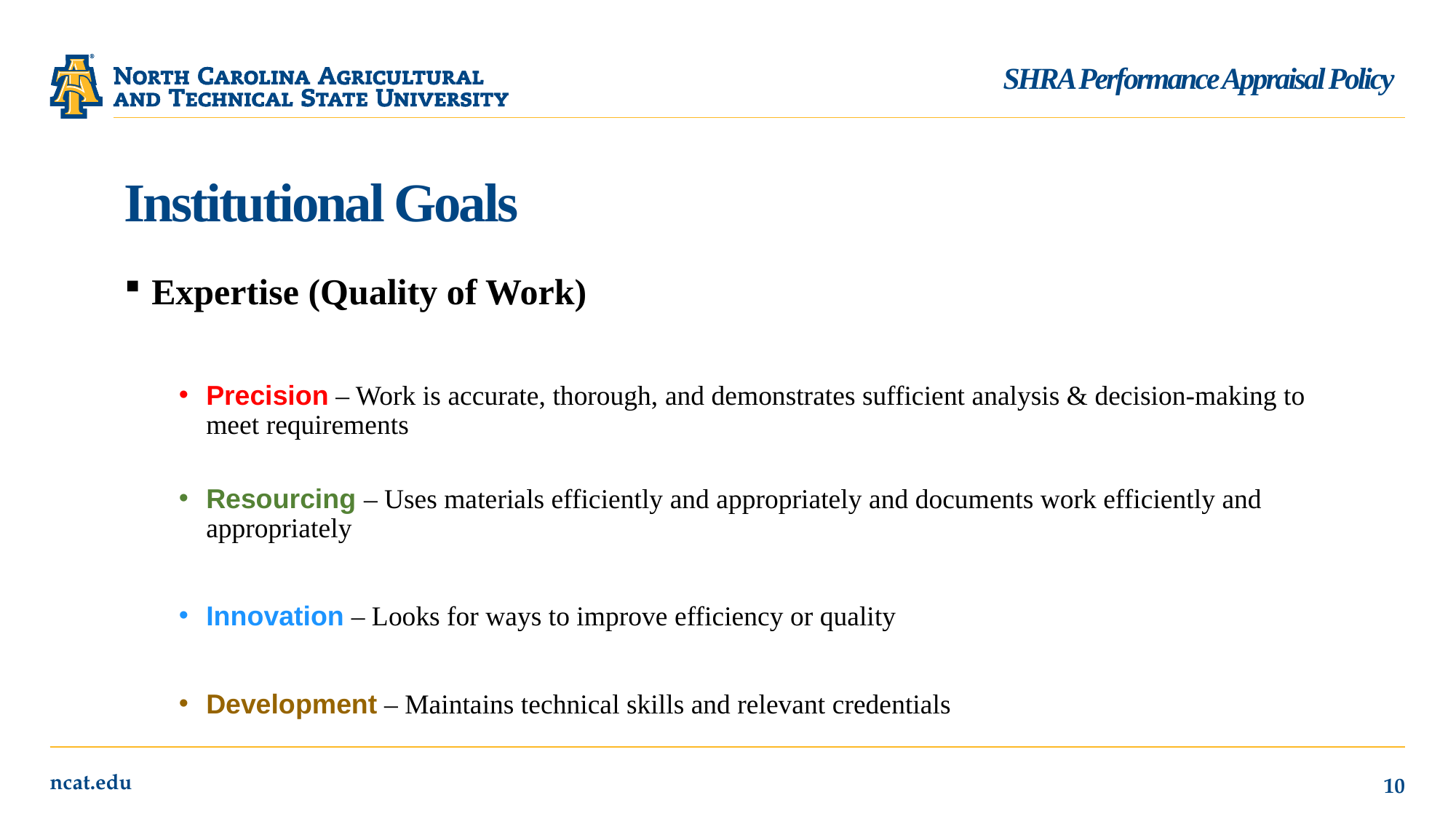

SHRA Performance Appraisal Policy
# Institutional Goals
Expertise (Quality of Work)

Precision – Work is accurate, thorough, and demonstrates sufficient analysis & decision-making to meet requirements

Resourcing – Uses materials efficiently and appropriately and documents work efficiently and appropriately

Innovation – Looks for ways to improve efficiency or quality

Development – Maintains technical skills and relevant credentials

10